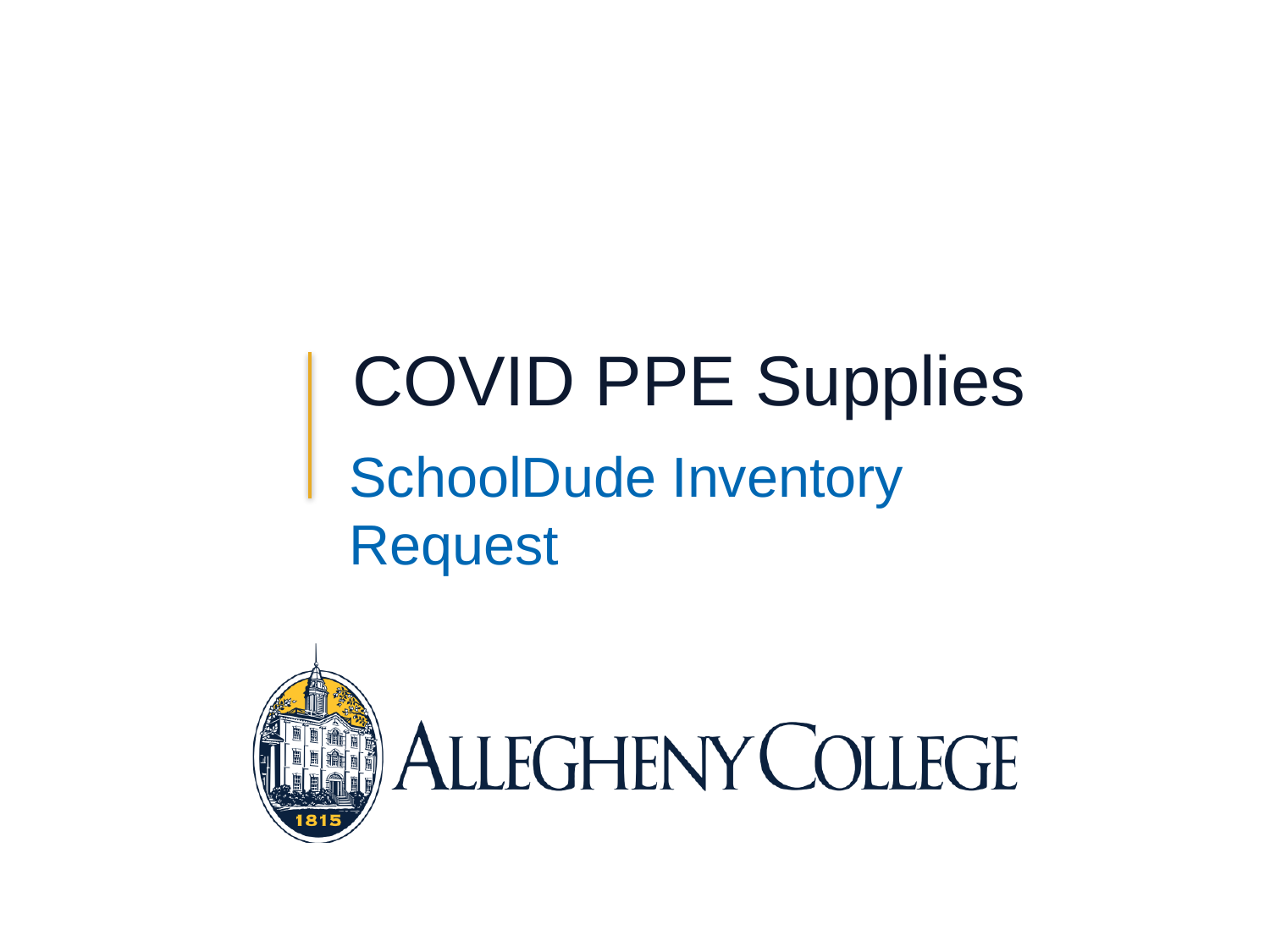

# COVID PPE Supplies
SchoolDude Inventory Request